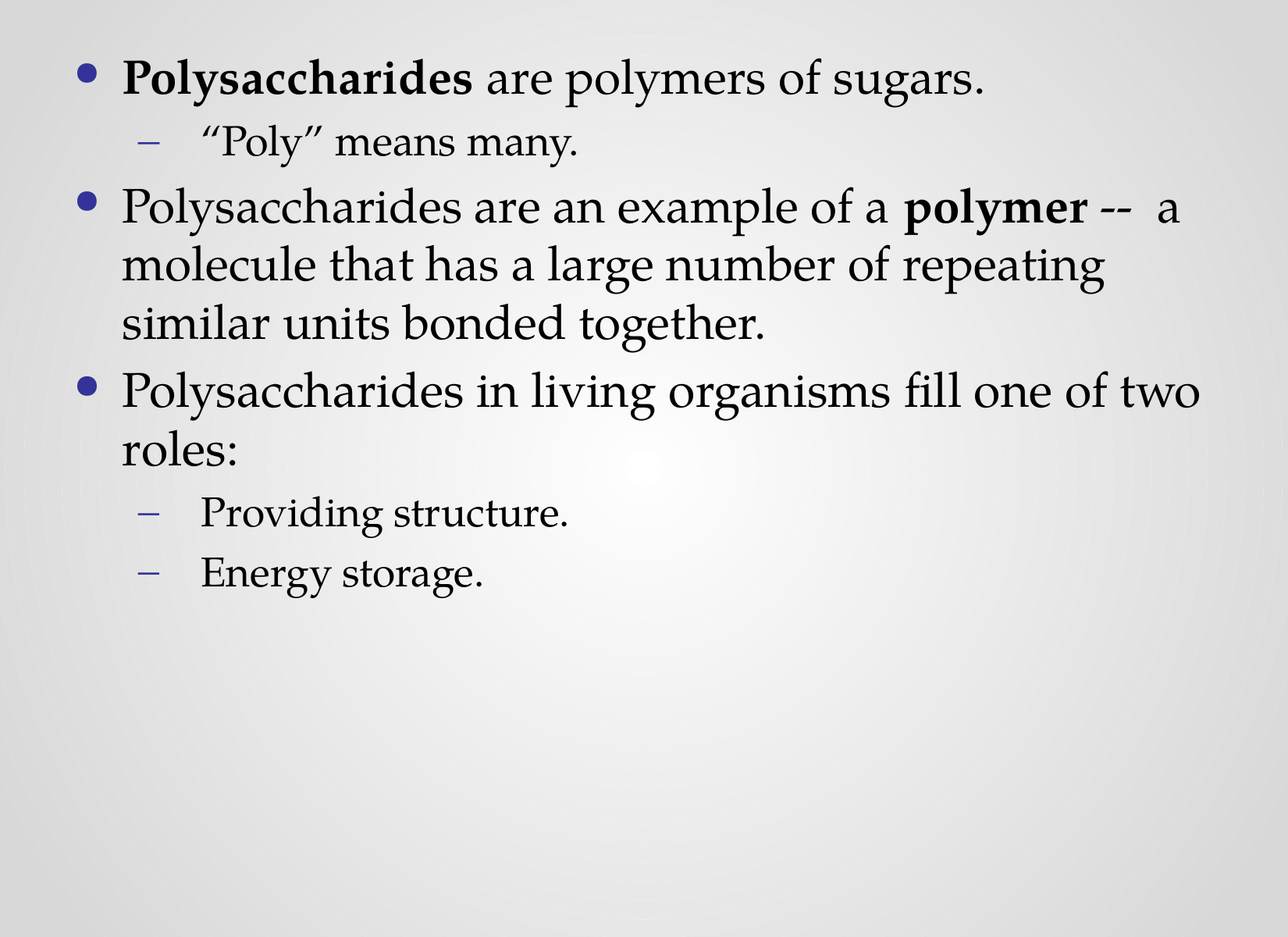

Polysaccharides are polymers of sugars.
“Poly” means many.
Polysaccharides are an example of a polymer --  a molecule that has a large number of repeating similar units bonded together.
Polysaccharides in living organisms fill one of two roles:
Providing structure.
Energy storage.